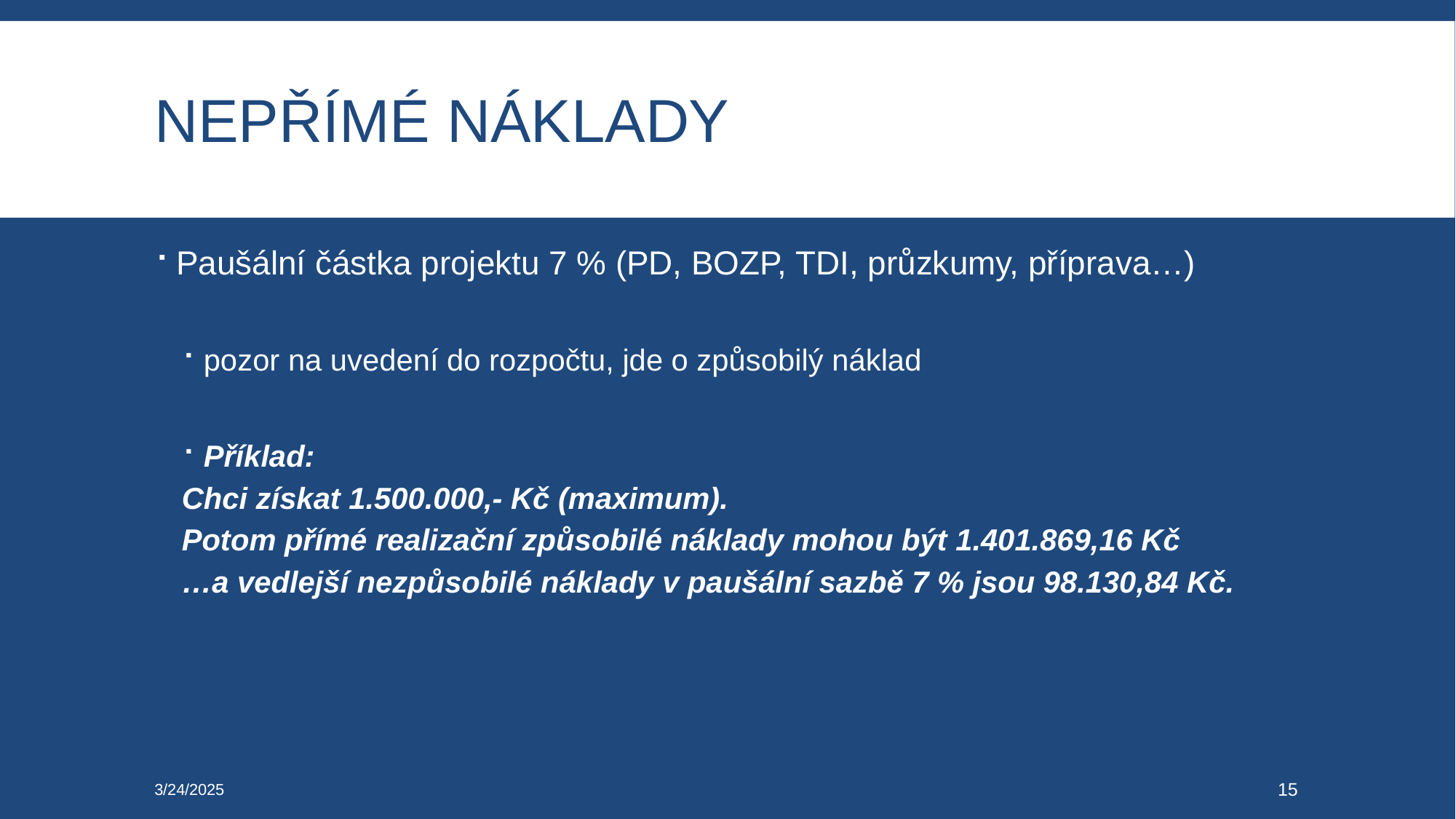

# Nepřímé náklady
Paušální částka projektu 7 % (PD, BOZP, TDI, průzkumy, příprava…)

pozor na uvedení do rozpočtu, jde o způsobilý náklad

Příklad:
Chci získat 1.500.000,- Kč (maximum).
Potom přímé realizační způsobilé náklady mohou být 1.401.869,16 Kč
…a vedlejší nezpůsobilé náklady v paušální sazbě 7 % jsou 98.130,84 Kč.

3/24/2025
15